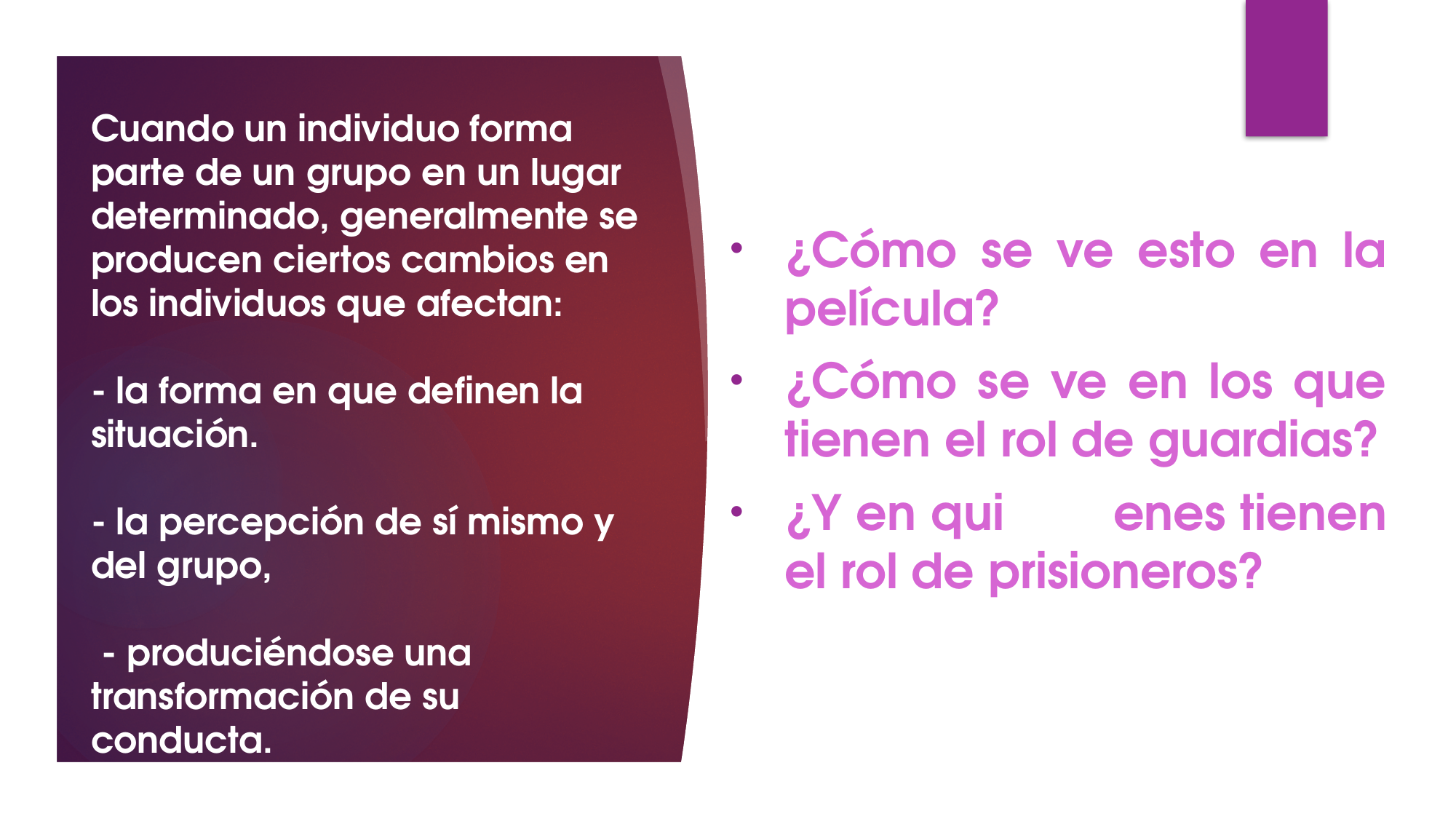

Cuando un individuo forma parte de un grupo en un lugar determinado, generalmente se producen ciertos cambios en los individuos que afectan:
- la forma en que definen la situación.
- la percepción de sí mismo y del grupo,
 - produciéndose una transformación de su conducta.
¿Cómo se ve esto en la película?
¿Cómo se ve en los que tienen el rol de guardias?
¿Y en qui	enes tienen el rol de prisioneros?